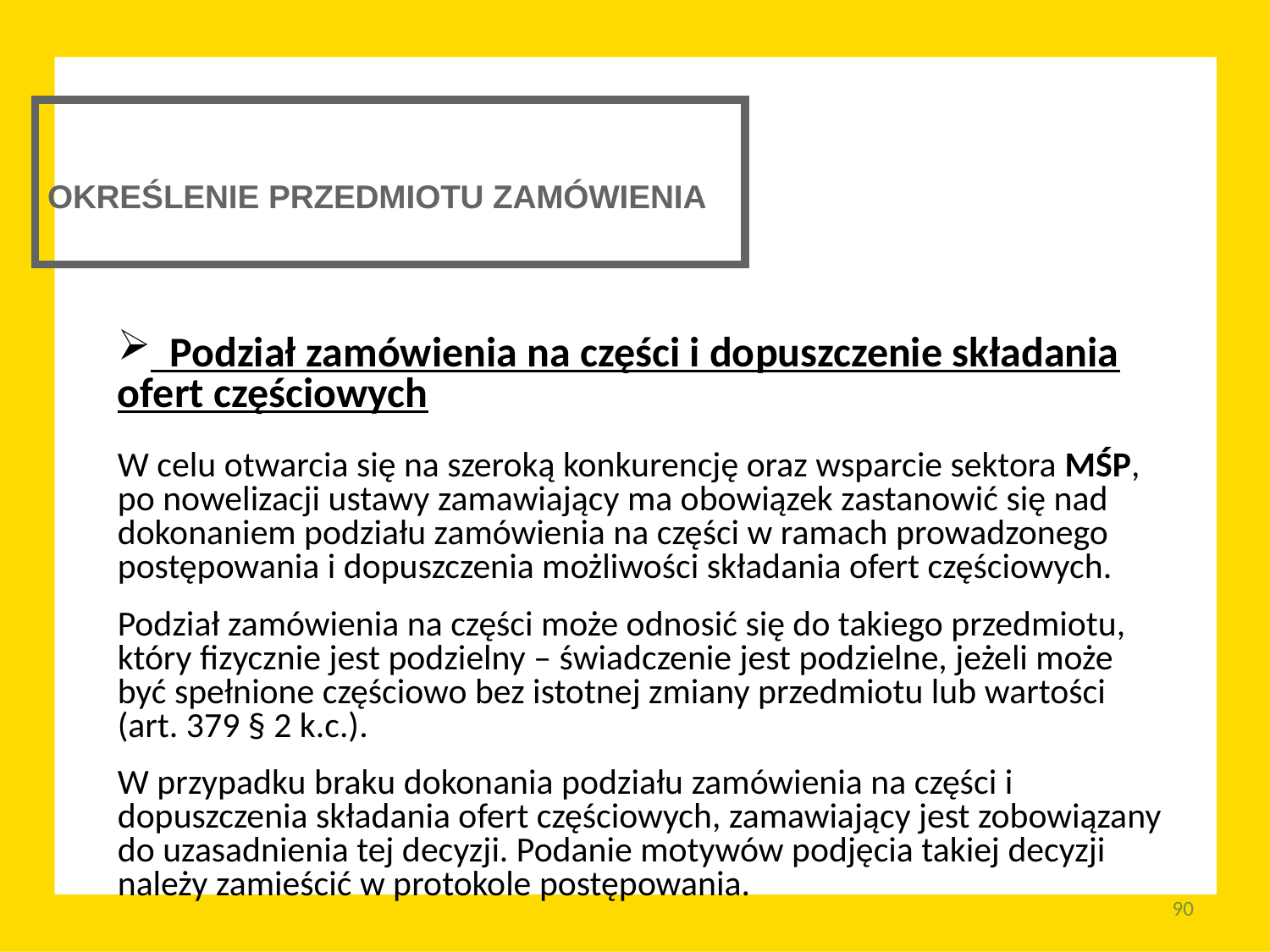

OKREŚLENIE PRZEDMIOTU ZAMÓWIENIA

  Podział zamówienia na części i dopuszczenie składania ofert częściowych
W celu otwarcia się na szeroką konkurencję oraz wsparcie sektora MŚP, po nowelizacji ustawy zamawiający ma obowiązek zastanowić się nad dokonaniem podziału zamówienia na części w ramach prowadzonego postępowania i dopuszczenia możliwości składania ofert częściowych.

Podział zamówienia na części może odnosić się do takiego przedmiotu, który fizycznie jest podzielny – świadczenie jest podzielne, jeżeli może być spełnione częściowo bez istotnej zmiany przedmiotu lub wartości (art. 379 § 2 k.c.).

W przypadku braku dokonania podziału zamówienia na części i dopuszczenia składania ofert częściowych, zamawiający jest zobowiązany do uzasadnienia tej decyzji. Podanie motywów podjęcia takiej decyzji należy zamieścić w protokole postępowania.
90